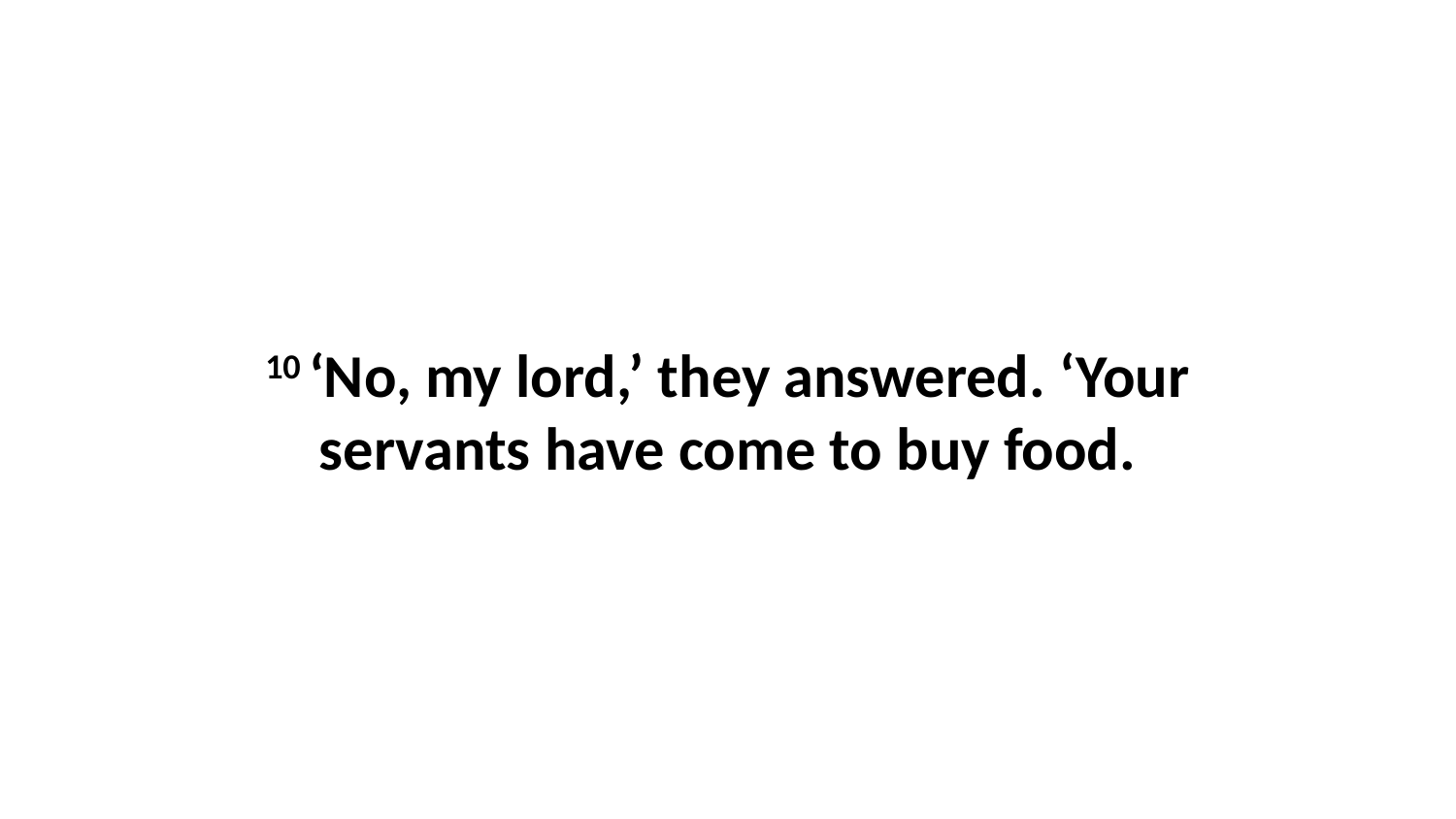

10 ‘No, my lord,’ they answered. ‘Your servants have come to buy food.